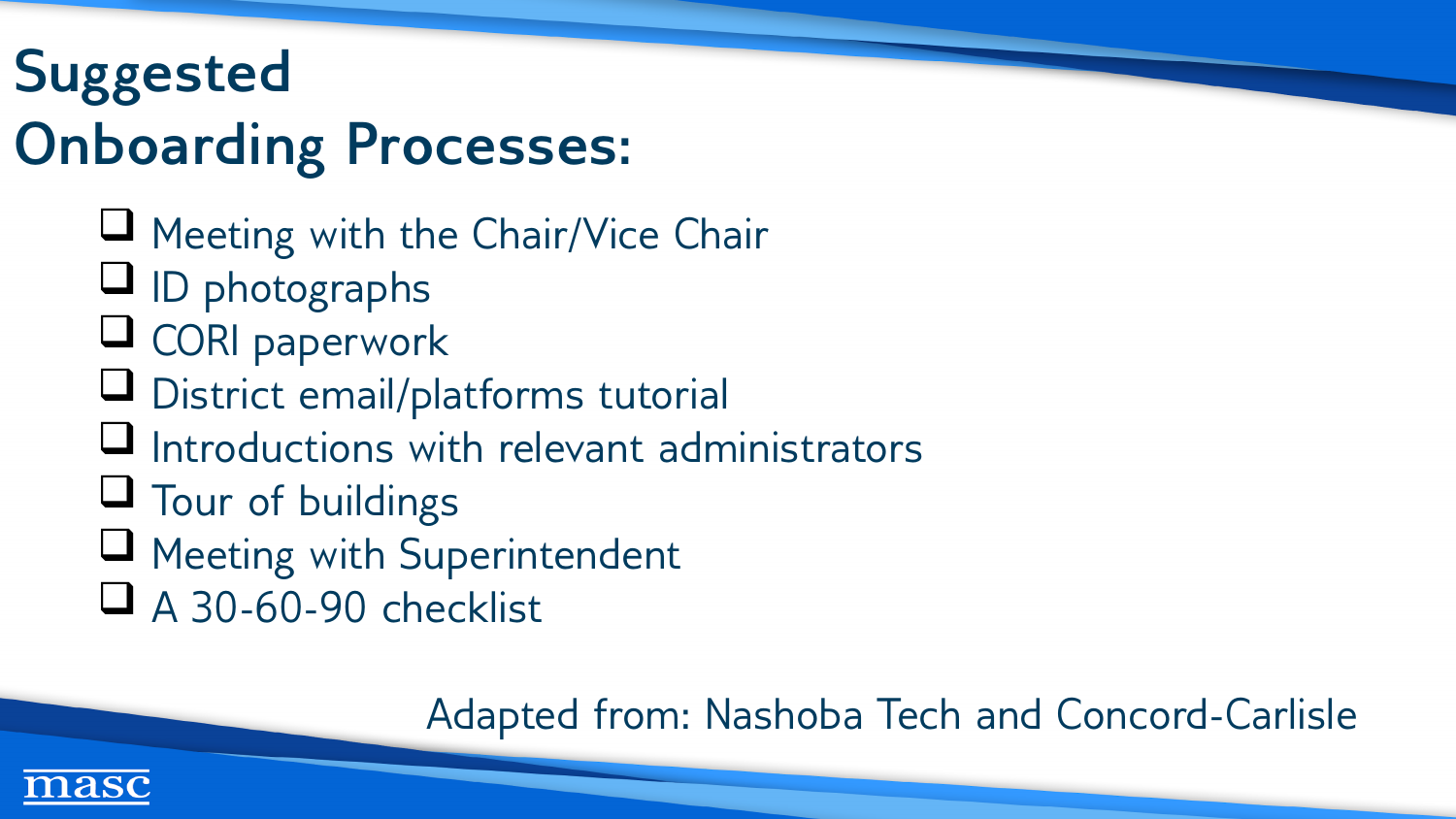

Suggested
Onboarding Processes:
Meeting with the Chair/Vice Chair
ID photographs
CORI paperwork
District email/platforms tutorial
Introductions with relevant administrators
Tour of buildings
Meeting with Superintendent
A 30-60-90 checklist

Adapted from: Nashoba Tech and Concord-Carlisle